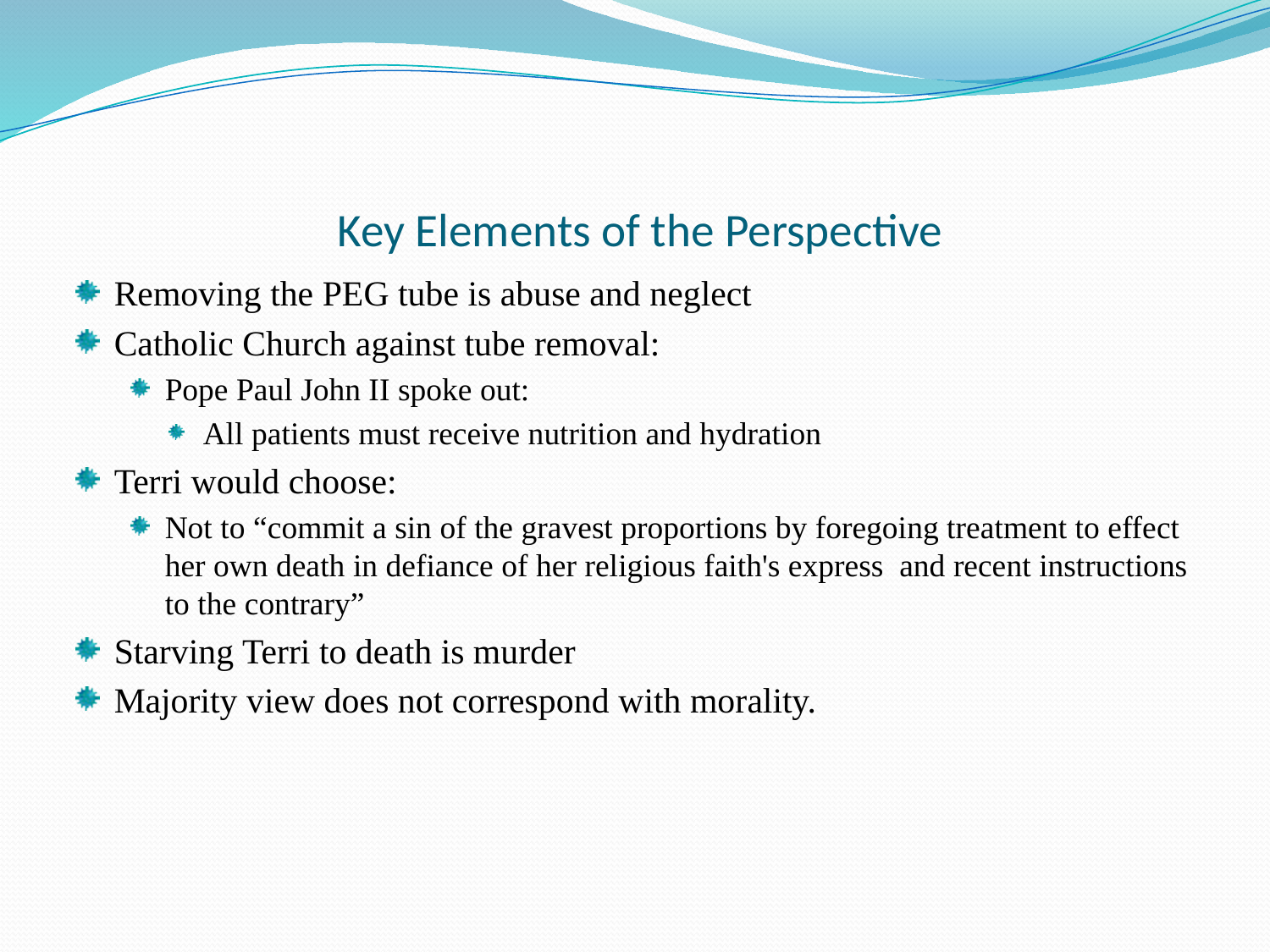

# Key Elements of the Perspective
Removing the PEG tube is abuse and neglect
Catholic Church against tube removal:
Pope Paul John II spoke out:
All patients must receive nutrition and hydration
Terri would choose:
Not to “commit a sin of the gravest proportions by foregoing treatment to effect her own death in defiance of her religious faith's express  and recent instructions to the contrary”
Starving Terri to death is murder
Majority view does not correspond with morality.